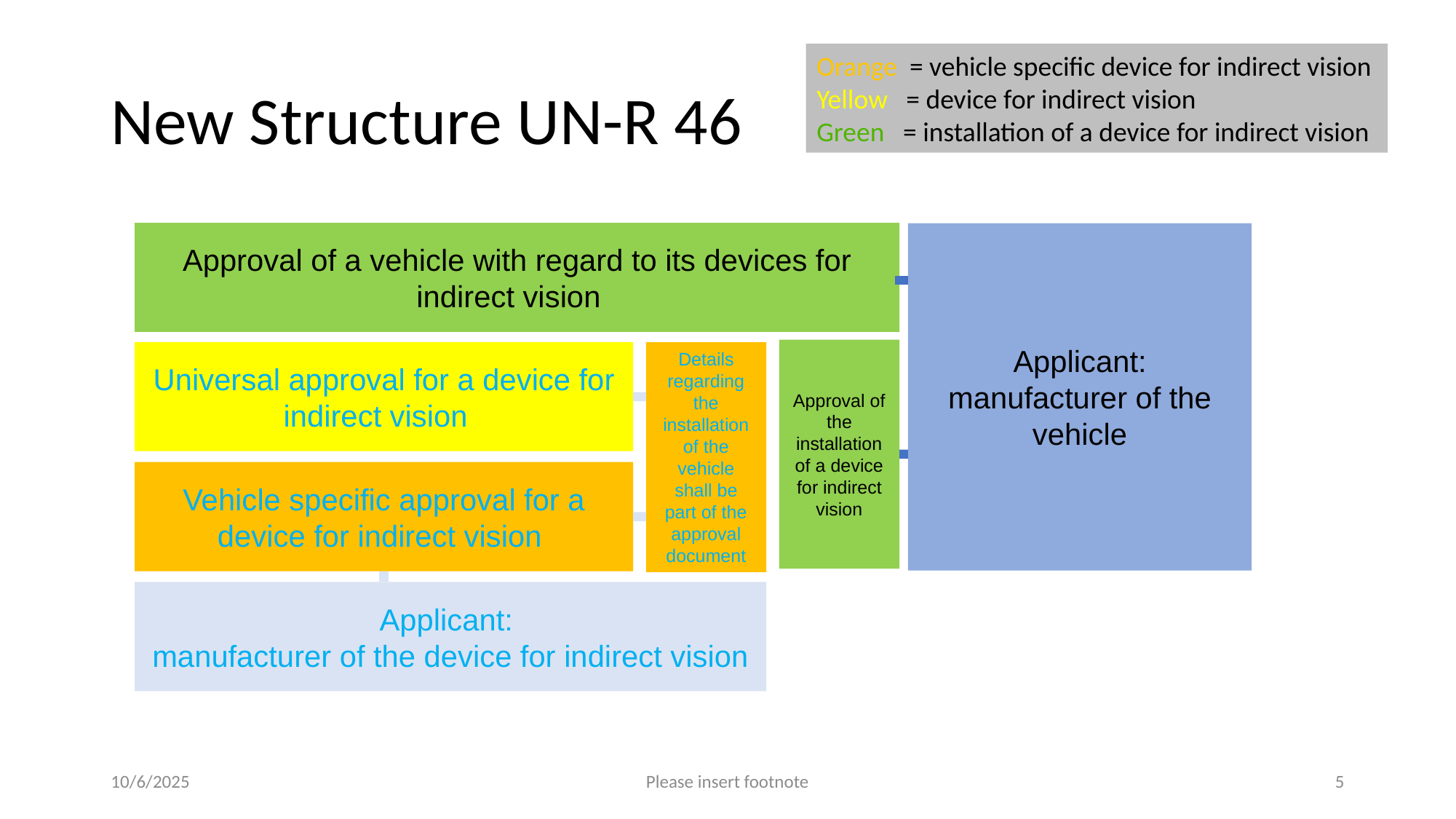

# New Structure UN-R 46
Orange  = vehicle specific device for indirect vision
Yellow   = device for indirect vision
Green   = installation of a device for indirect vision
Approval of a vehicle with regard to its devices for indirect vision
Applicant:
manufacturer of the vehicle
Approval of the installation of a device for indirect vision
Universal approval for a device for indirect vision
Vehicle specific approval for a device for indirect vision
Applicant:
manufacturer of the device for indirect vision
Details regarding the installation of the vehicle shall be part of the approval document
10/6/2025
Please insert footnote
5